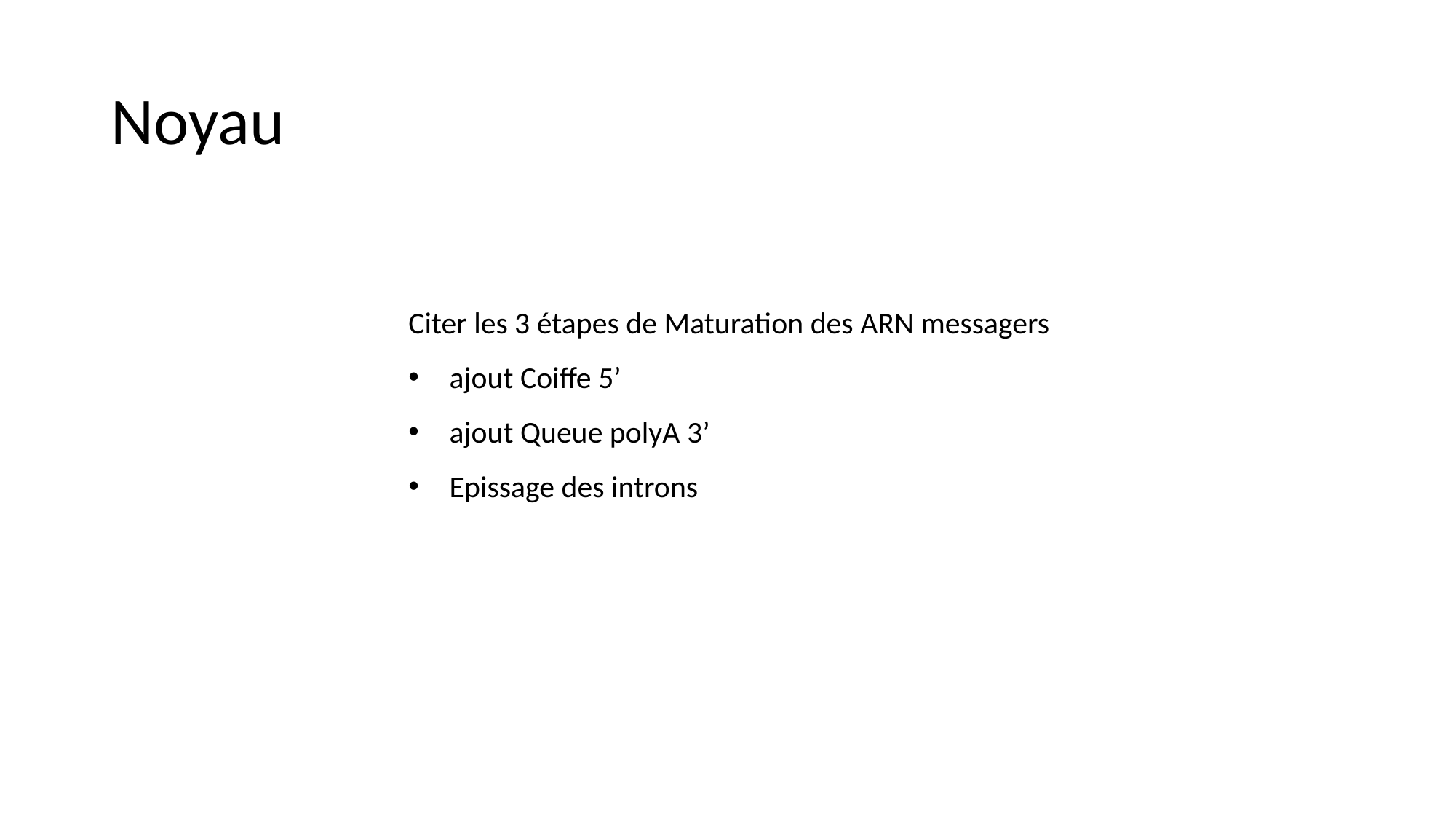

# Noyau
Citer les 3 étapes de Maturation des ARN messagers
ajout Coiffe 5’
ajout Queue polyA 3’
Epissage des introns